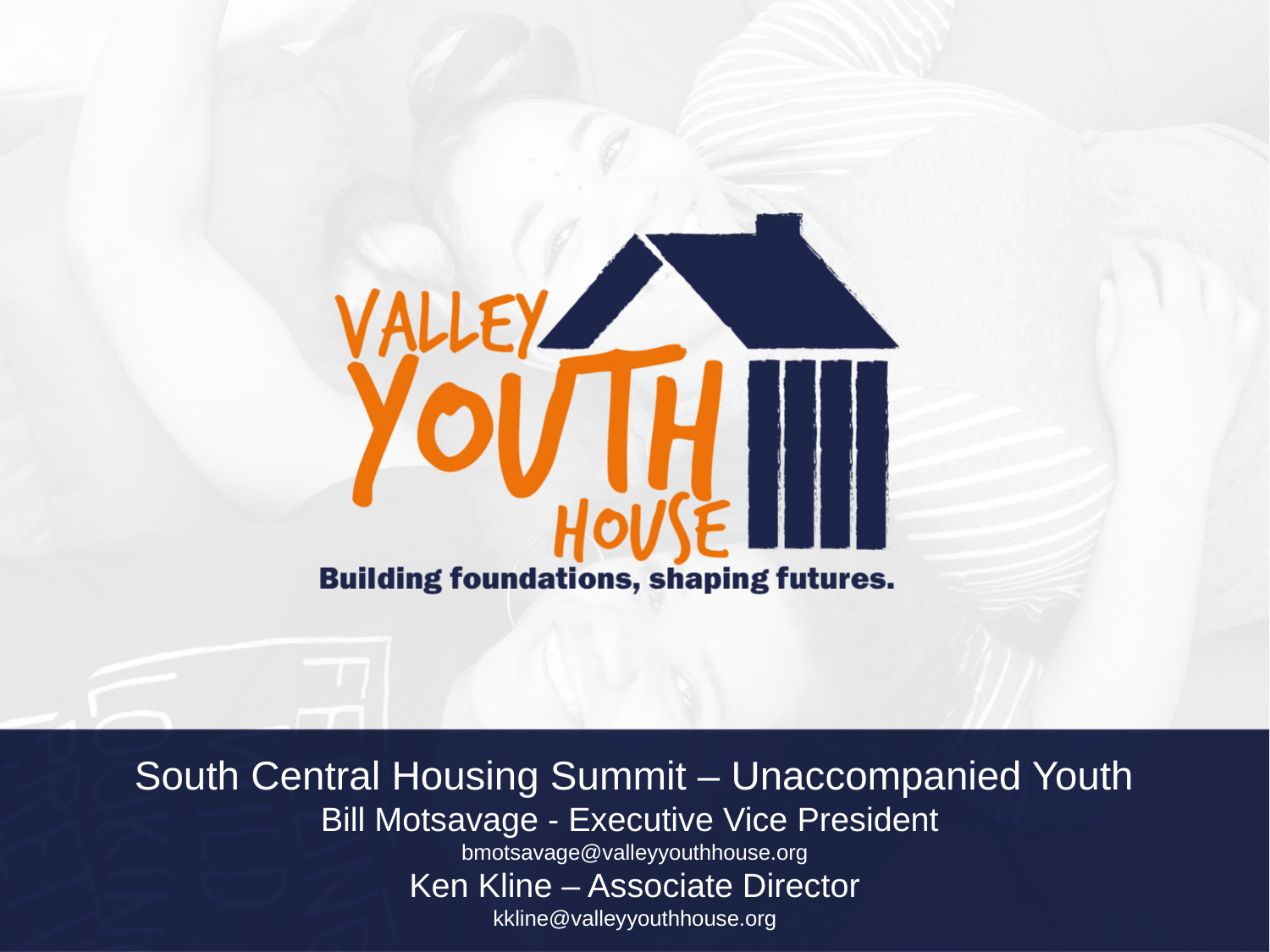

# South Central Housing Summit – Unaccompanied Youth Bill Motsavage - Executive Vice President bmotsavage@valleyyouthhouse.org Ken Kline – Associate Director kkline@valleyyouthhouse.org